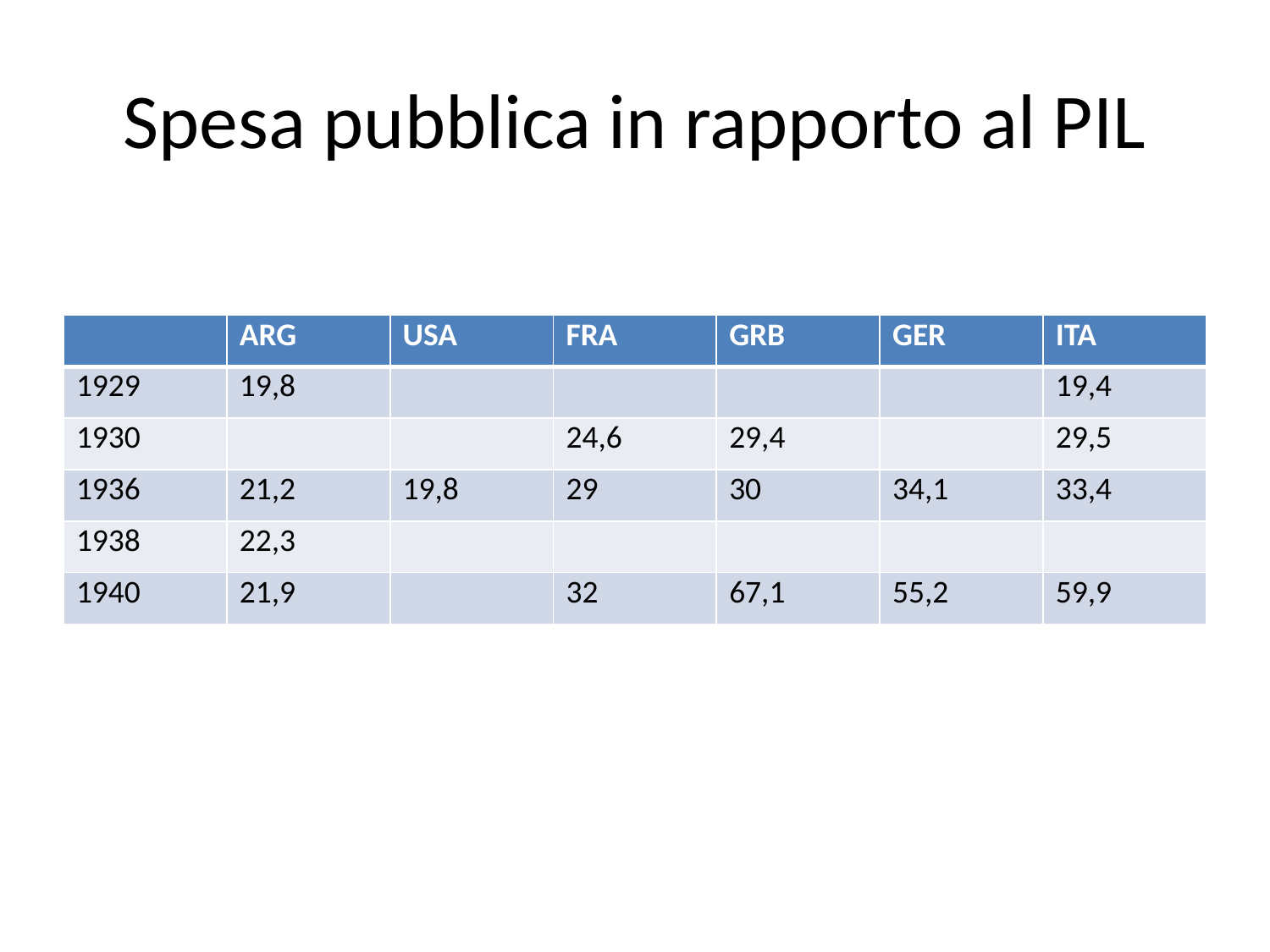

# Spesa pubblica in rapporto al PIL
|  | ARG | USA | FRA | GRB | GER | ITA |
| --- | --- | --- | --- | --- | --- | --- |
| 1929 | 19,8 |  |  |  |  | 19,4 |
| 1930 |  |  | 24,6 | 29,4 |  | 29,5 |
| 1936 | 21,2 | 19,8 | 29 | 30 | 34,1 | 33,4 |
| 1938 | 22,3 |  |  |  |  |  |
| 1940 | 21,9 |  | 32 | 67,1 | 55,2 | 59,9 |